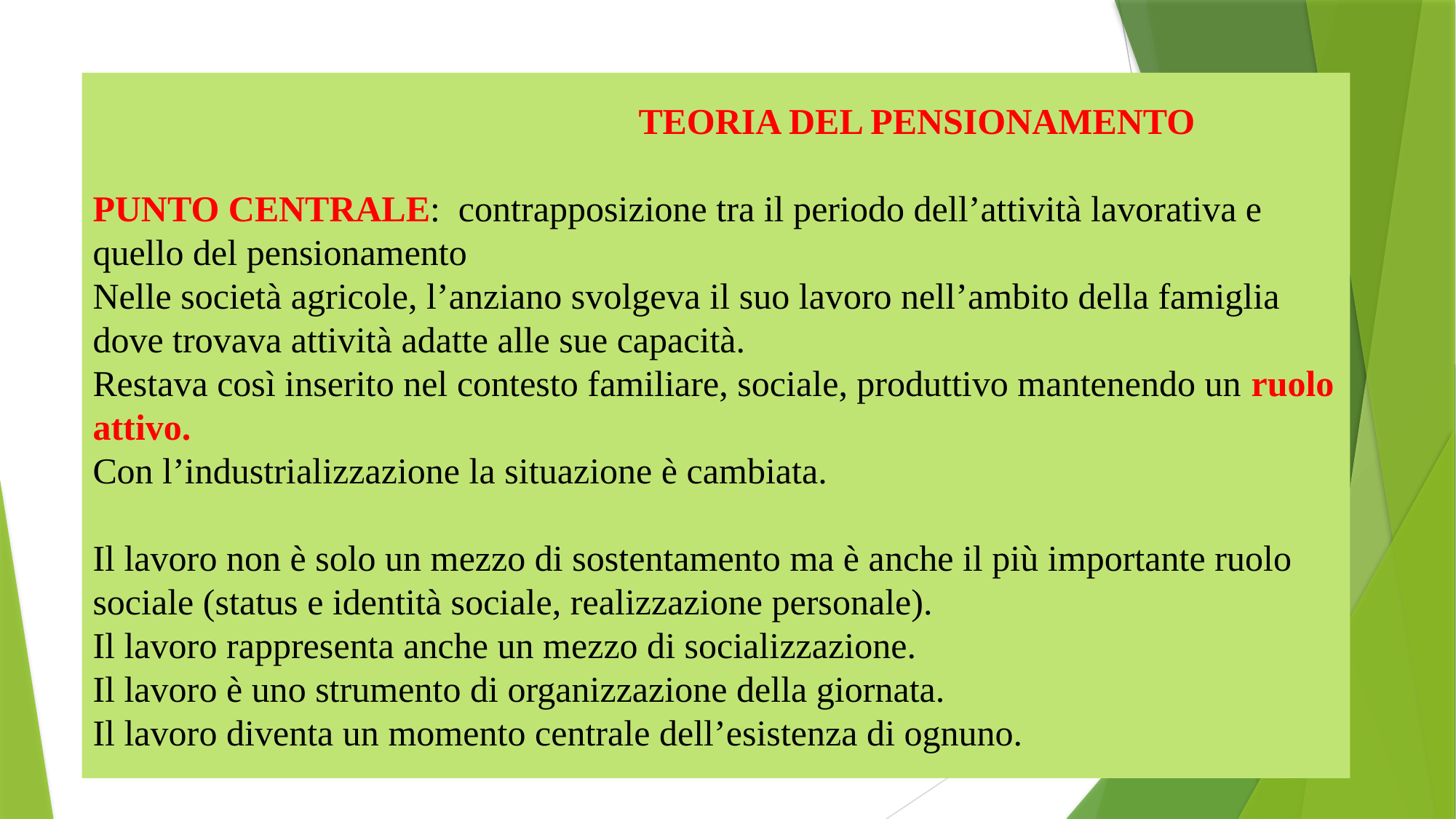

# TEORIA DEL PENSIONAMENTO PUNTO CENTRALE:  contrapposizione tra il periodo dell’attività lavorativa e quello del pensionamento Nelle società agricole, l’anziano svolgeva il suo lavoro nell’ambito della famiglia dove trovava attività adatte alle sue capacità. Restava così inserito nel contesto familiare, sociale, produttivo mantenendo un ruolo attivo. Con l’industrializzazione la situazione è cambiata. Il lavoro non è solo un mezzo di sostentamento ma è anche il più importante ruolo sociale (status e identità sociale, realizzazione personale). Il lavoro rappresenta anche un mezzo di socializzazione. Il lavoro è uno strumento di organizzazione della giornata. Il lavoro diventa un momento centrale dell’esistenza di ognuno.